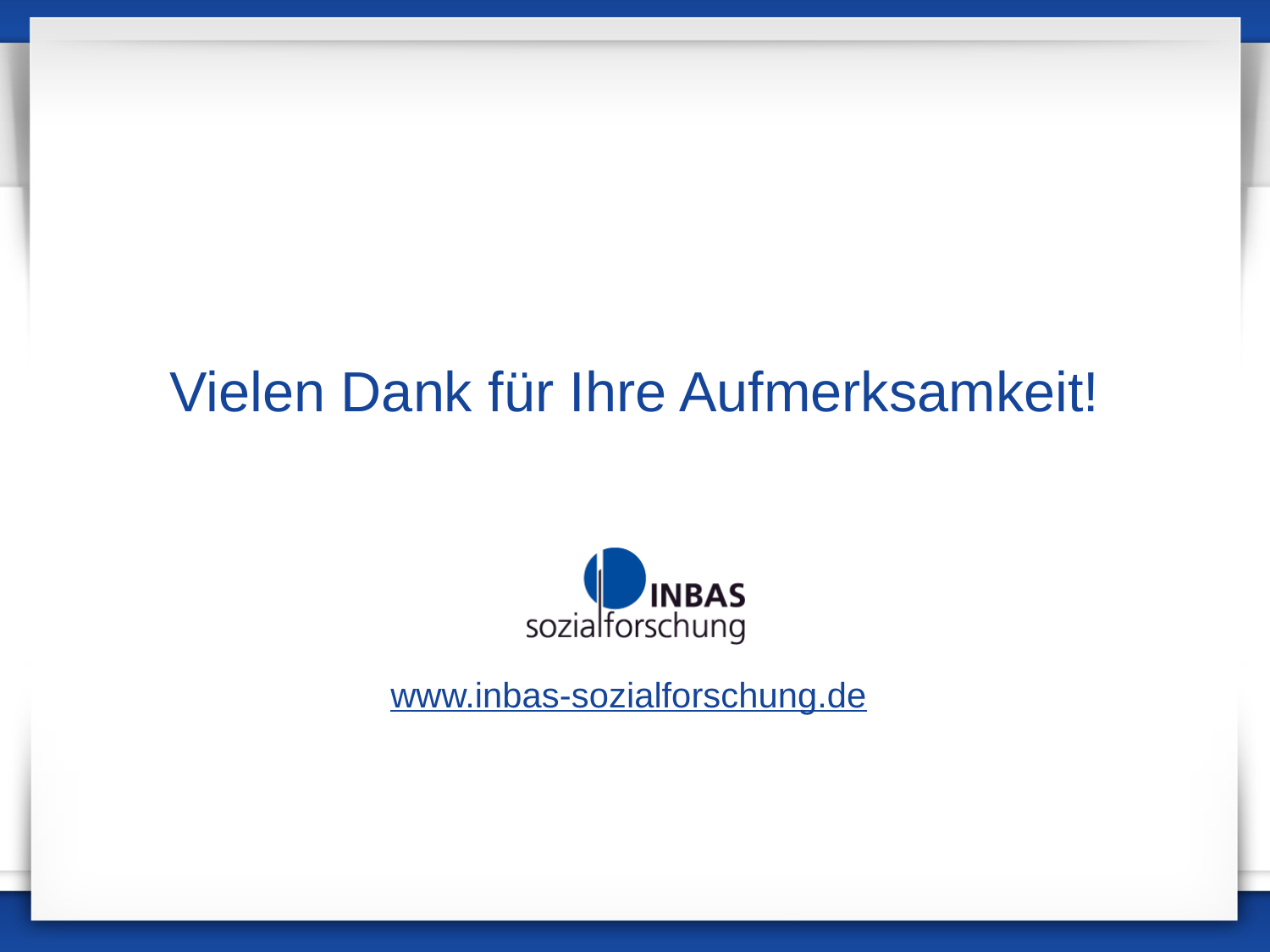

# Vielen Dank für Ihre Aufmerksamkeit!
www.inbas-sozialforschung.de